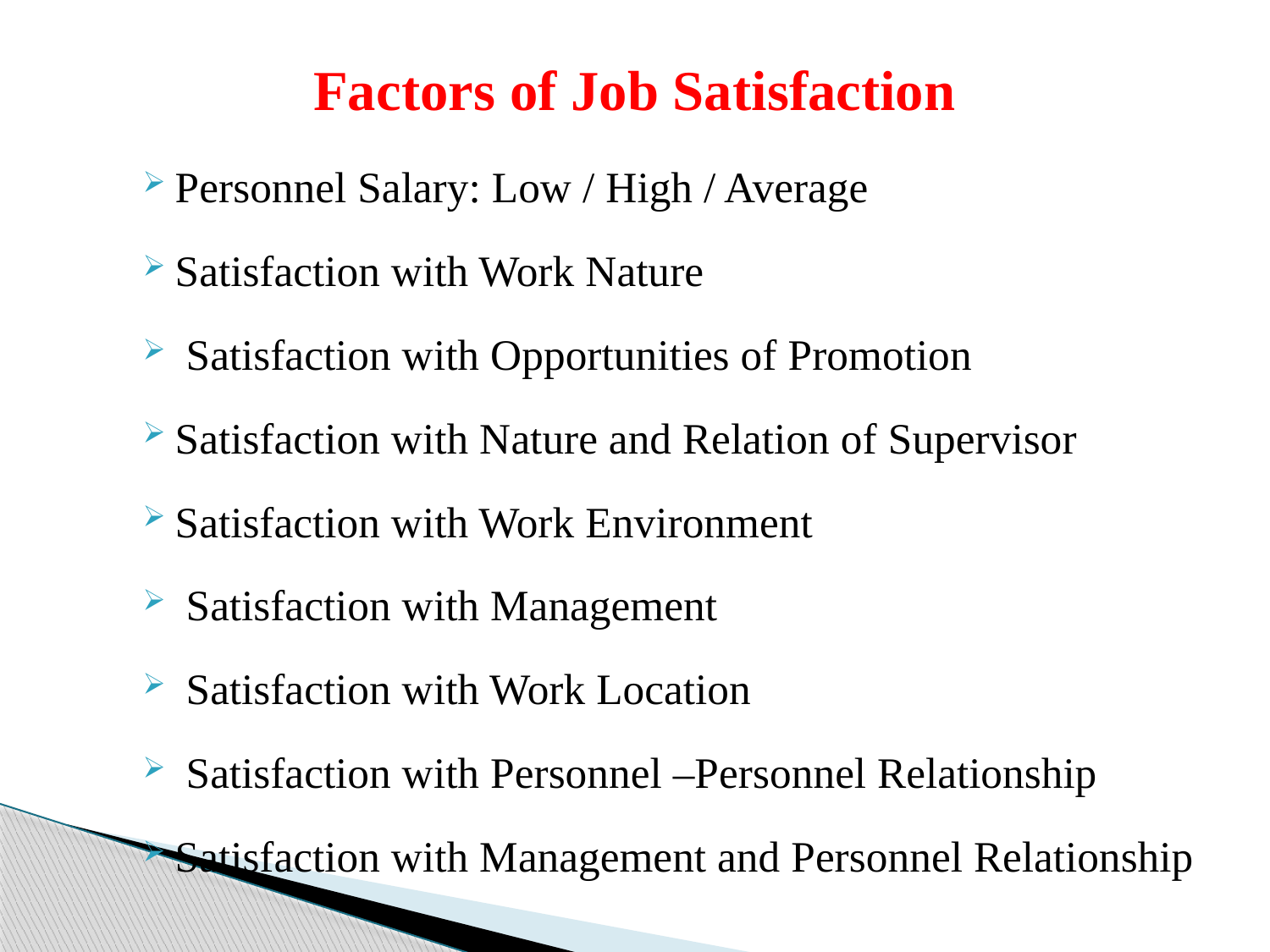

# Factors of Job Satisfaction
Personnel Salary: Low / High / Average
Satisfaction with Work Nature
 Satisfaction with Opportunities of Promotion
Satisfaction with Nature and Relation of Supervisor
Satisfaction with Work Environment
 Satisfaction with Management
 Satisfaction with Work Location
 Satisfaction with Personnel –Personnel Relationship
Satisfaction with Management and Personnel Relationship